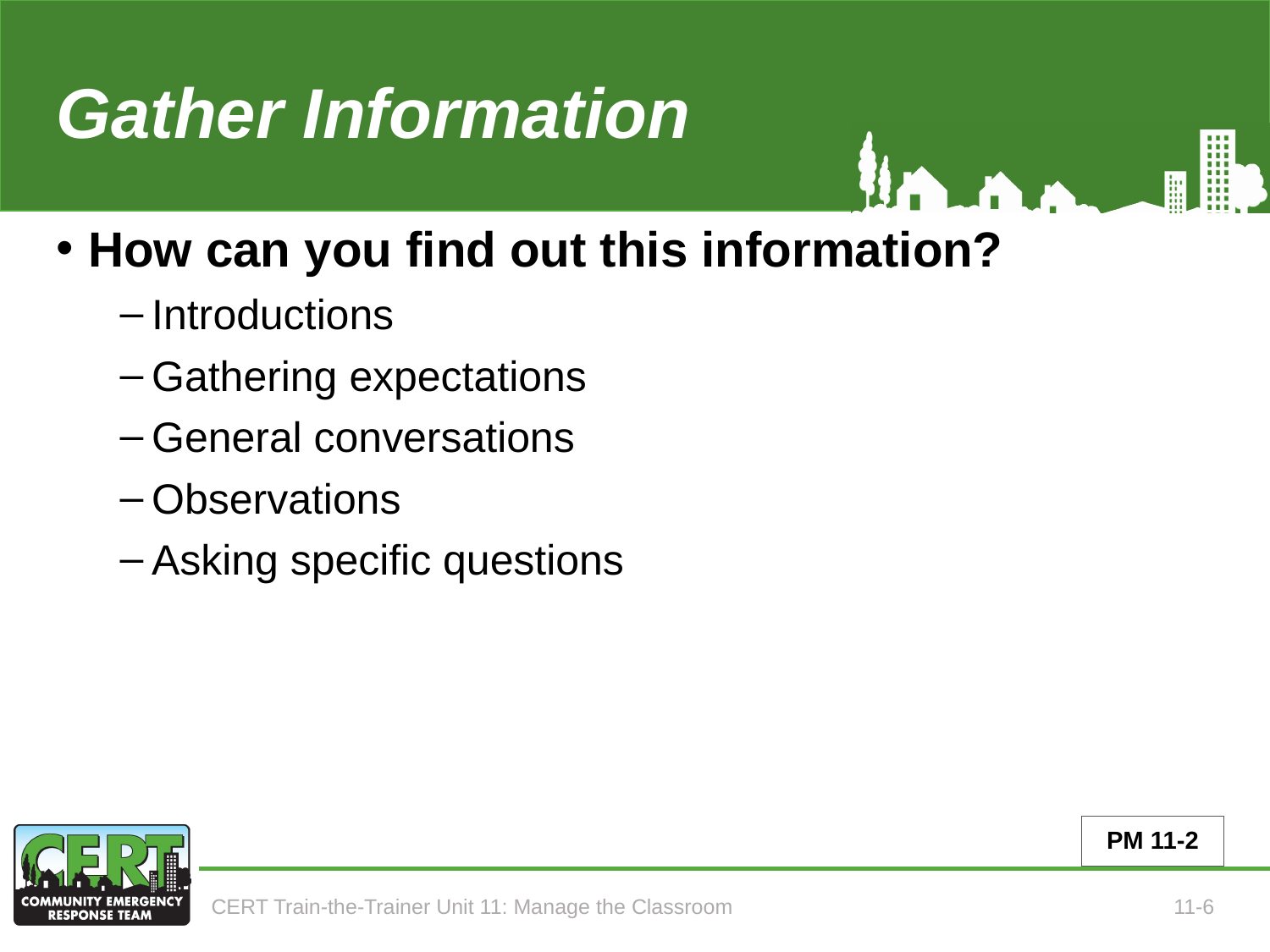

# Gather Information
How can you find out this information?
Introductions
Gathering expectations
General conversations
Observations
Asking specific questions
PM 11-2
CERT Train-the-Trainer Unit 11: Manage the Classroom
11-6